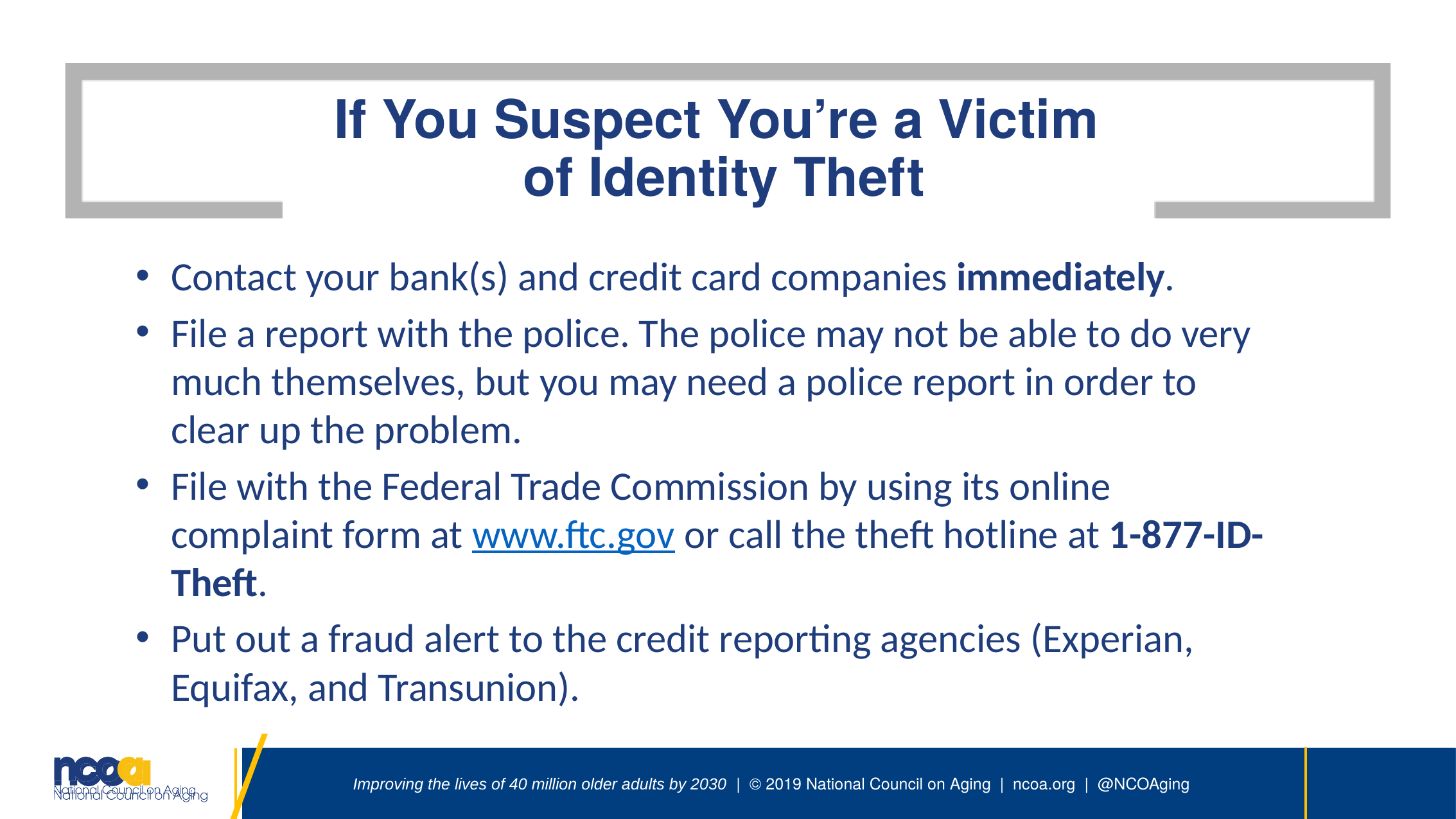

# If You Suspect You’re a Victim of Identity Theft
Contact your bank(s) and credit card companies immediately.
File a report with the police. The police may not be able to do very much themselves, but you may need a police report in order to clear up the problem.
File with the Federal Trade Commission by using its online complaint form at www.ftc.gov or call the theft hotline at 1-877-ID-Theft.
Put out a fraud alert to the credit reporting agencies (Experian, Equifax, and Transunion).